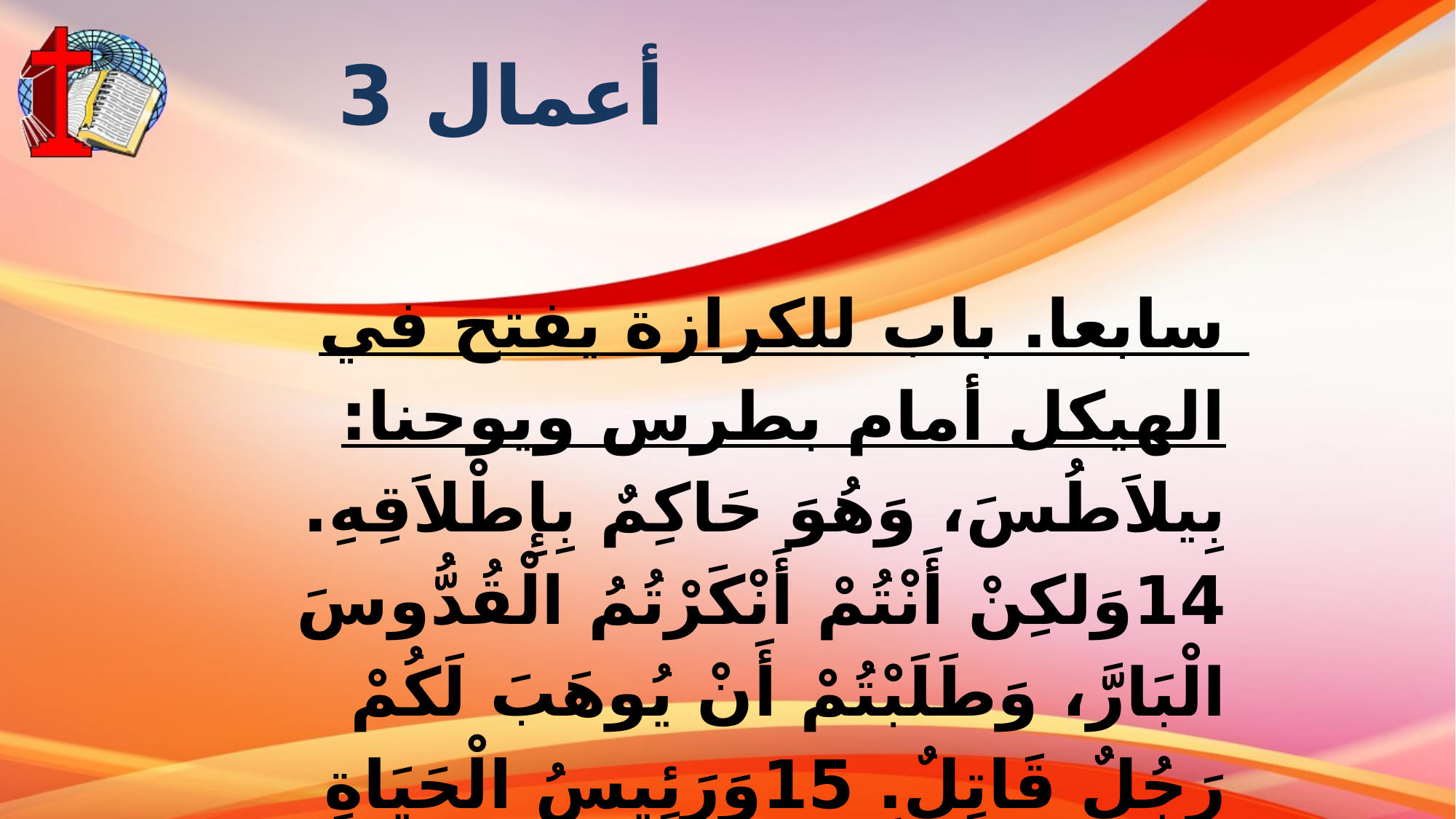

أعمال 3
سابعا. باب للكرازة يفتح في الهيكل أمام بطرس ويوحنا:
بِيلاَطُسَ، وَهُوَ حَاكِمٌ بِإِطْلاَقِهِ. 14وَلكِنْ أَنْتُمْ أَنْكَرْتُمُ الْقُدُّوسَ الْبَارَّ، وَطَلَبْتُمْ أَنْ يُوهَبَ لَكُمْ رَجُلٌ قَاتِلٌ. 15وَرَئِيسُ الْحَيَاةِ قَتَلْتُمُوهُ، الَّذِي أَقَامَهُ اللهُ مِنَ الأَمْوَاتِ، وَنَحْنُ شُهُودٌ لِذلِكَ. 16وَبِالإِيمَانِ بِاسْمِهِ، شَدَّدَ اسْمُهُ هذَا الَّذِي تَنْظُرُونَهُ وَتَعْرِفُونَهُ، وَالإِيمَانُ الَّذِي بِوَاسِطَتِهِ أَعْطَاهُ